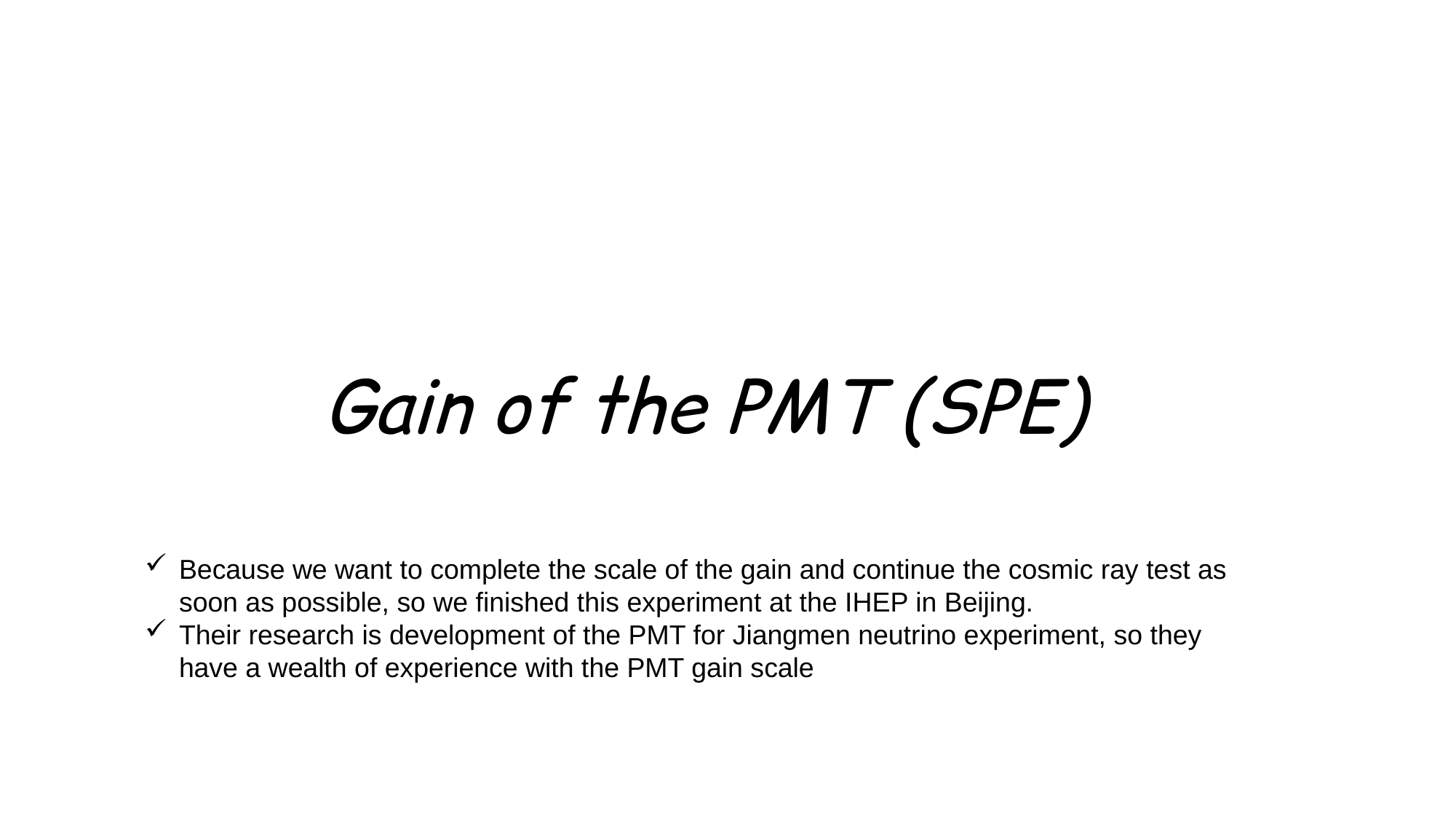

Gain of the PMT (SPE)
Because we want to complete the scale of the gain and continue the cosmic ray test as soon as possible, so we finished this experiment at the IHEP in Beijing.
Their research is development of the PMT for Jiangmen neutrino experiment, so they have a wealth of experience with the PMT gain scale